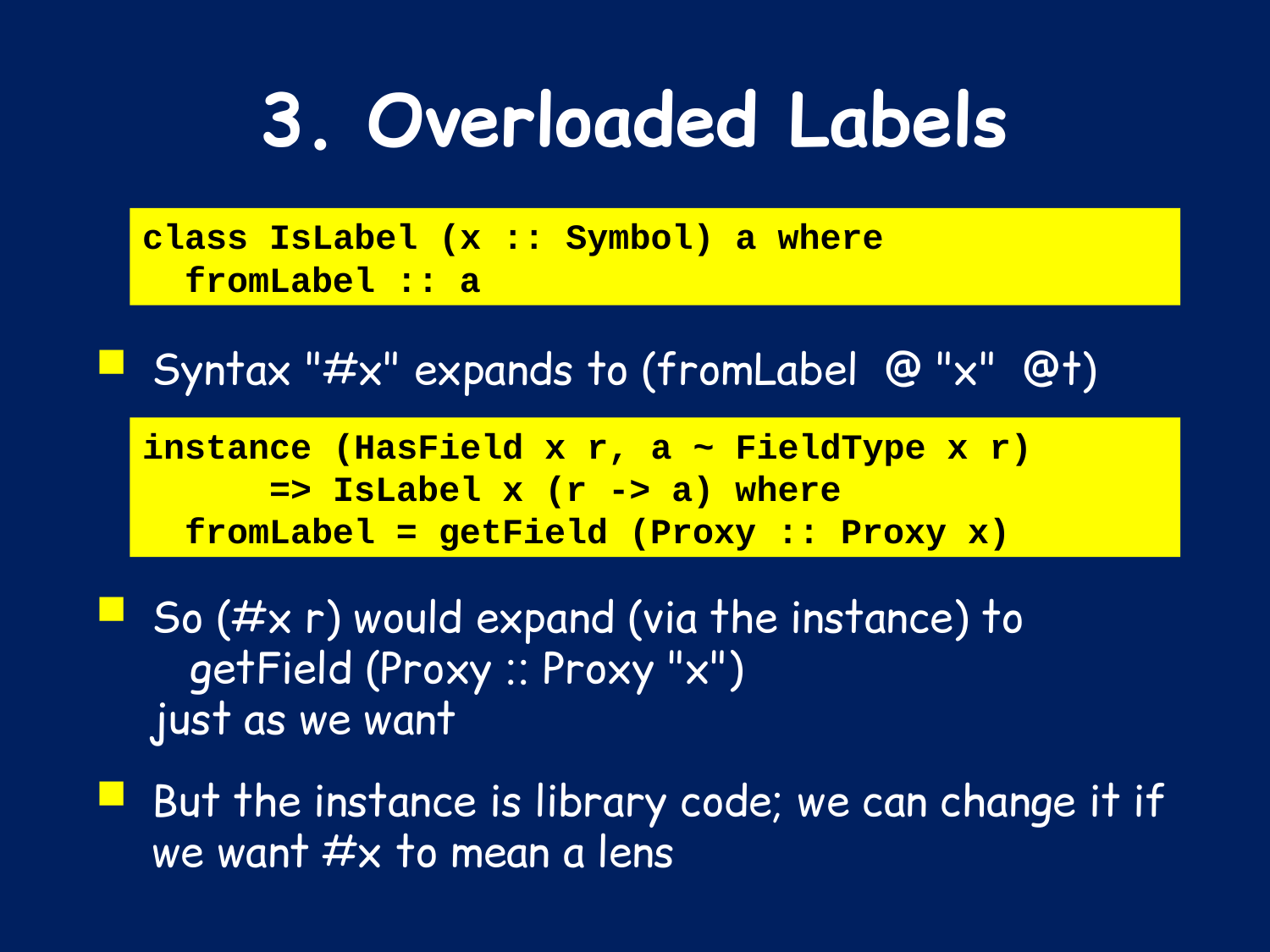

# 3. Overloaded Labels
class IsLabel (x :: Symbol) a where
  fromLabel :: a
Syntax "#x" expands to (fromLabel  @ "x"  @t)

So (#x r) would expand (via the instance) to
   getField (Proxy :: Proxy "x")
just as we want
But the instance is library code; we can change it if we want #x to mean a lens

instance (HasField x r, a ~ FieldType x r)
      => IsLabel x (r -> a) where
  fromLabel = getField (Proxy :: Proxy x)